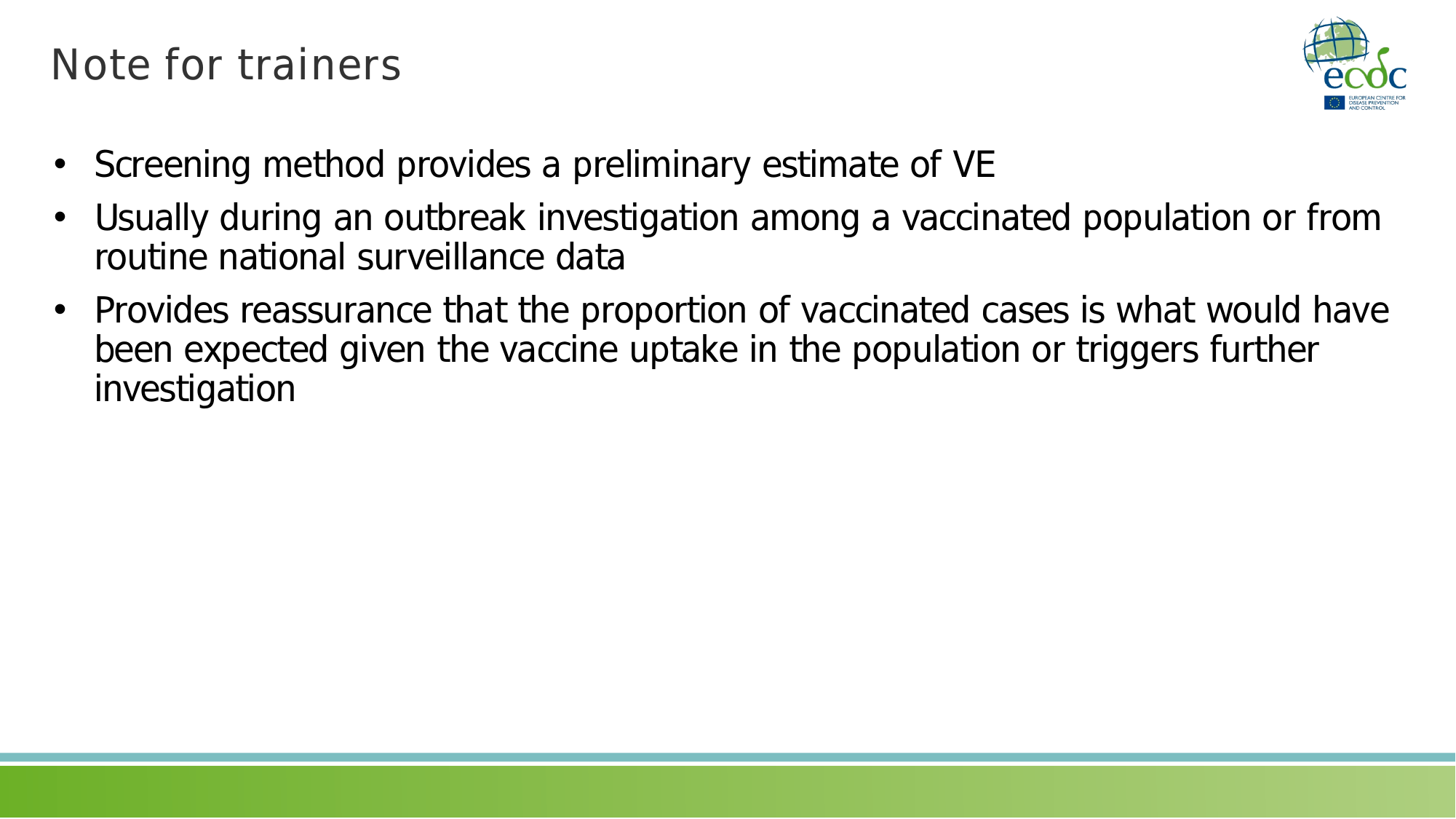

# Note for trainers
Screening method provides a preliminary estimate of VE
Usually during an outbreak investigation among a vaccinated population or from routine national surveillance data
Provides reassurance that the proportion of vaccinated cases is what would have been expected given the vaccine uptake in the population or triggers further investigation